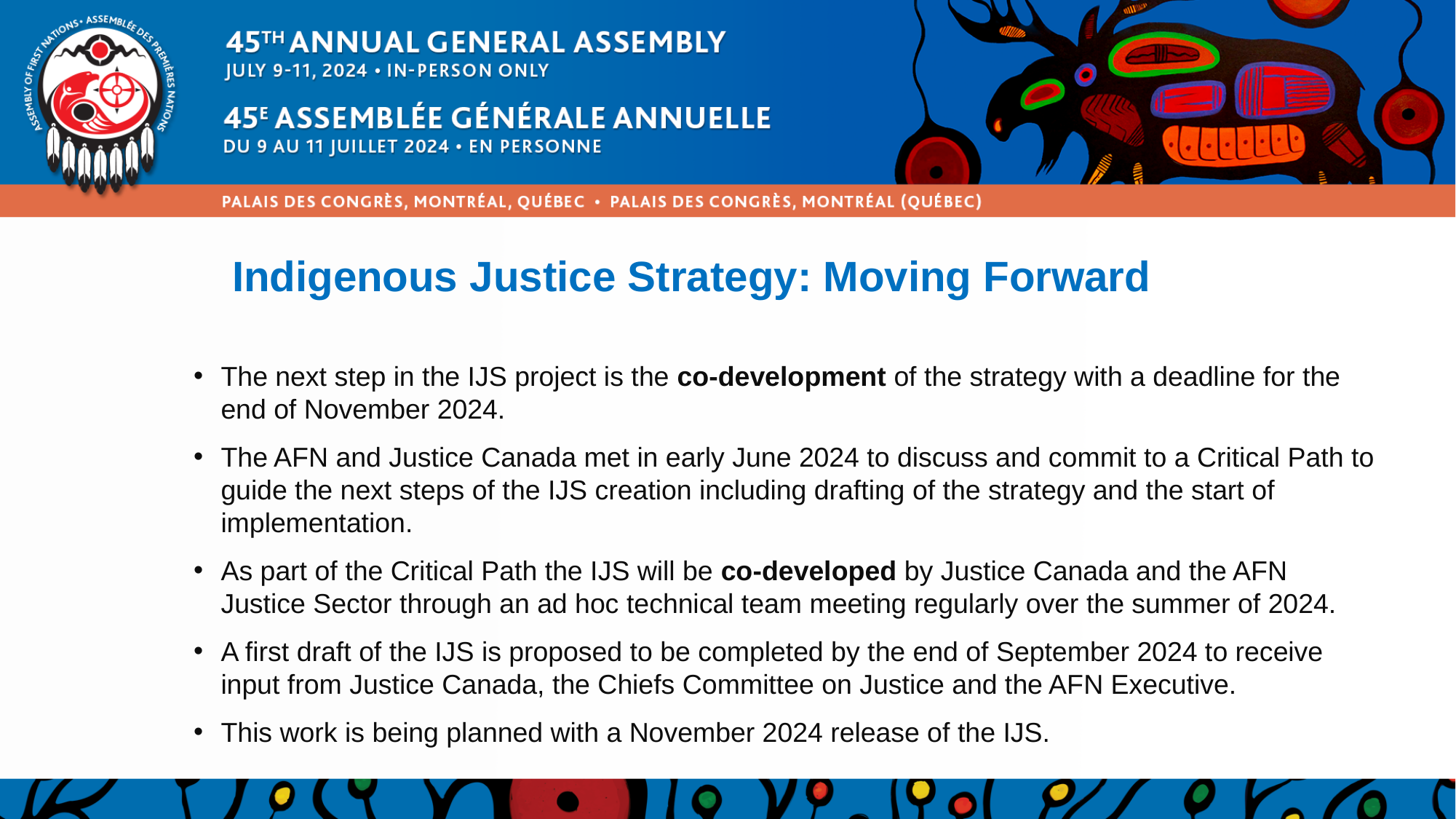

# Indigenous Justice Strategy: Moving Forward
The next step in the IJS project is the co-development of the strategy with a deadline for the end of November 2024.
The AFN and Justice Canada met in early June 2024 to discuss and commit to a Critical Path to guide the next steps of the IJS creation including drafting of the strategy and the start of implementation.
As part of the Critical Path the IJS will be co-developed by Justice Canada and the AFN Justice Sector through an ad hoc technical team meeting regularly over the summer of 2024.
A first draft of the IJS is proposed to be completed by the end of September 2024 to receive input from Justice Canada, the Chiefs Committee on Justice and the AFN Executive.
This work is being planned with a November 2024 release of the IJS.